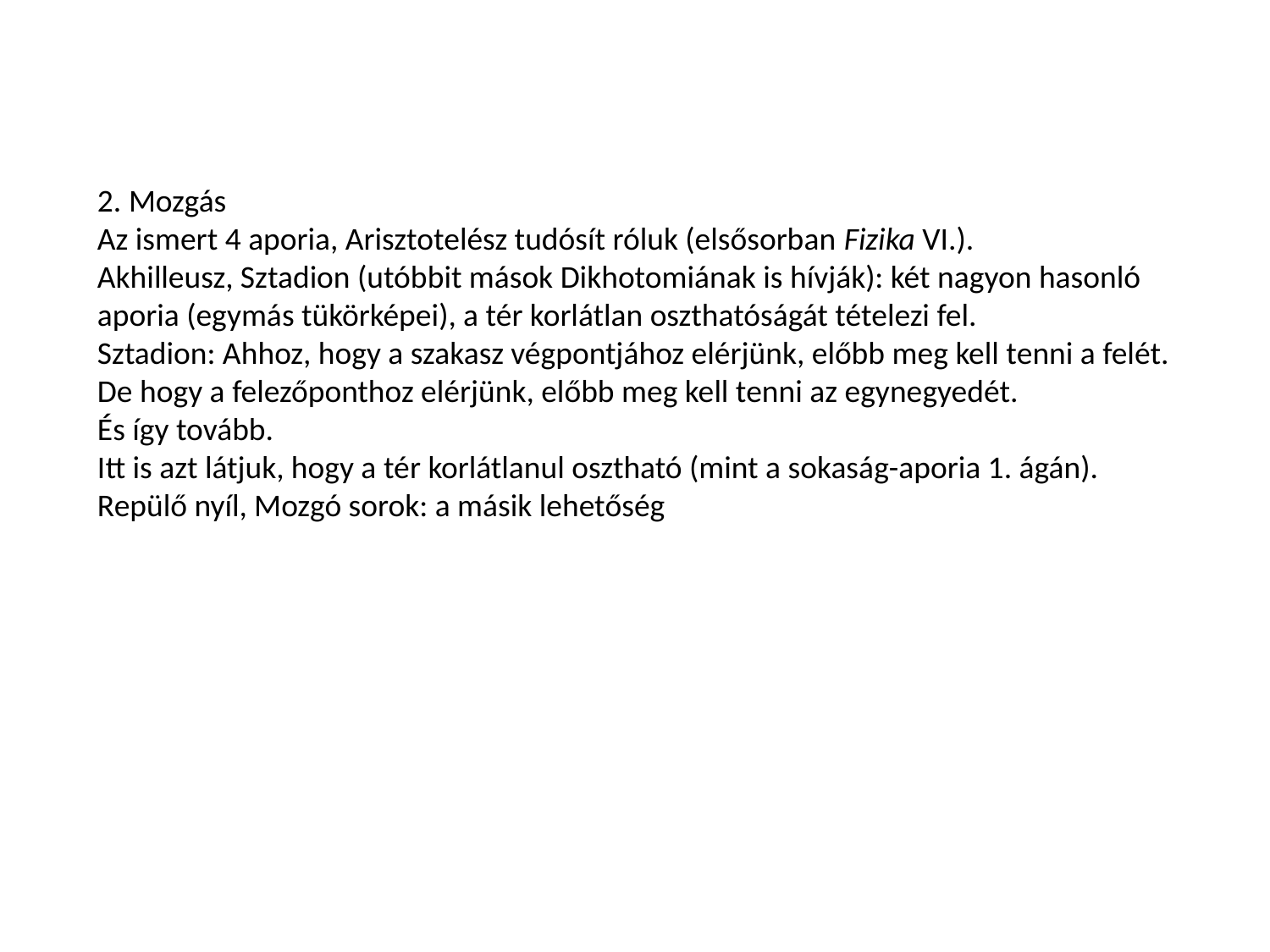

2. Mozgás
Az ismert 4 aporia, Arisztotelész tudósít róluk (elsősorban Fizika VI.).
Akhilleusz, Sztadion (utóbbit mások Dikhotomiának is hívják): két nagyon hasonló aporia (egymás tükörképei), a tér korlátlan oszthatóságát tételezi fel.
Sztadion: Ahhoz, hogy a szakasz végpontjához elérjünk, előbb meg kell tenni a felét.
De hogy a felezőponthoz elérjünk, előbb meg kell tenni az egynegyedét.
És így tovább.
Itt is azt látjuk, hogy a tér korlátlanul osztható (mint a sokaság-aporia 1. ágán).
Repülő nyíl, Mozgó sorok: a másik lehetőség